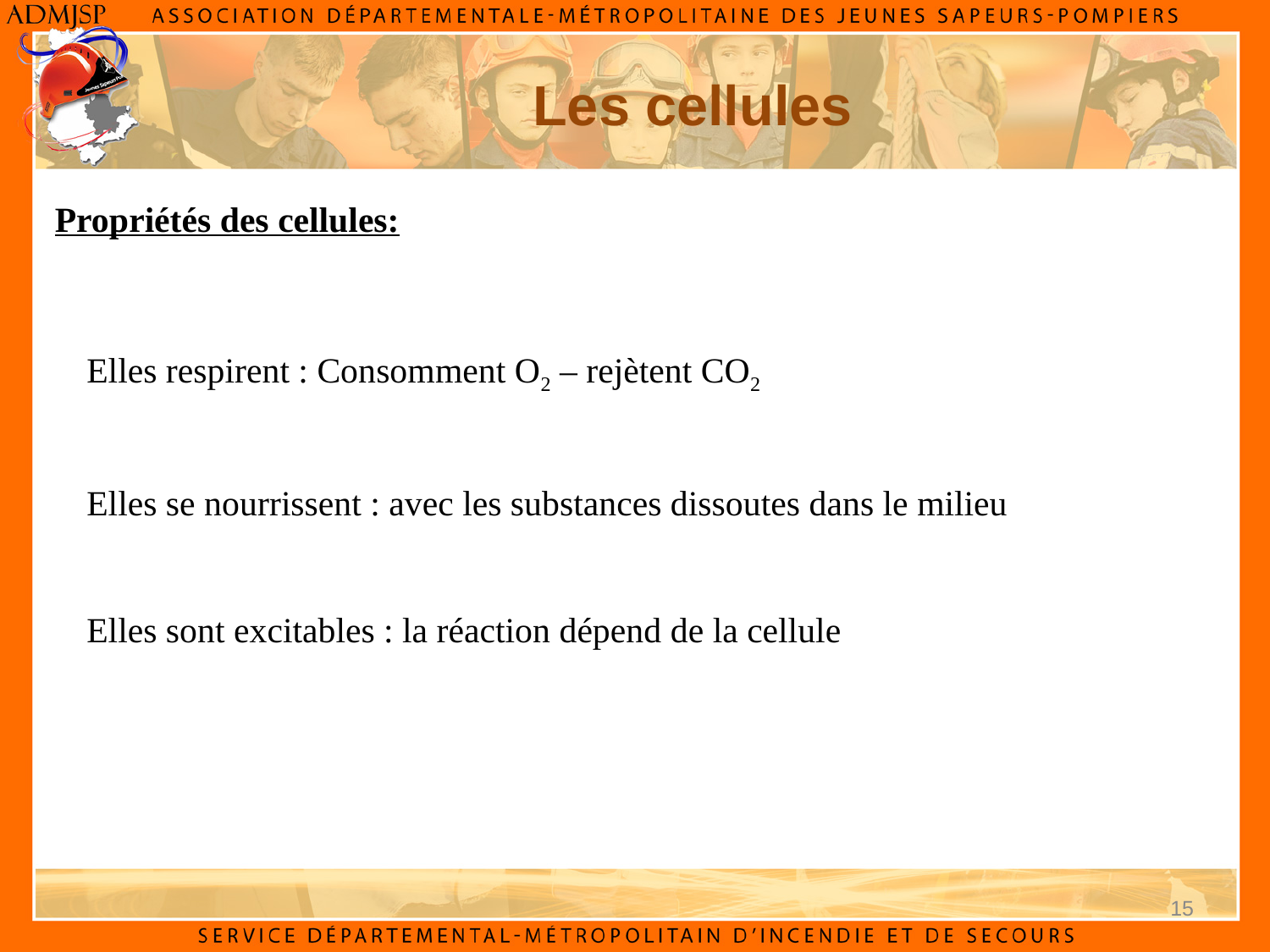

Les cellules
Propriétés des cellules:
Elles respirent : Consomment O2 – rejètent CO2

Elles se nourrissent : avec les substances dissoutes dans le milieu

Elles sont excitables : la réaction dépend de la cellule
15